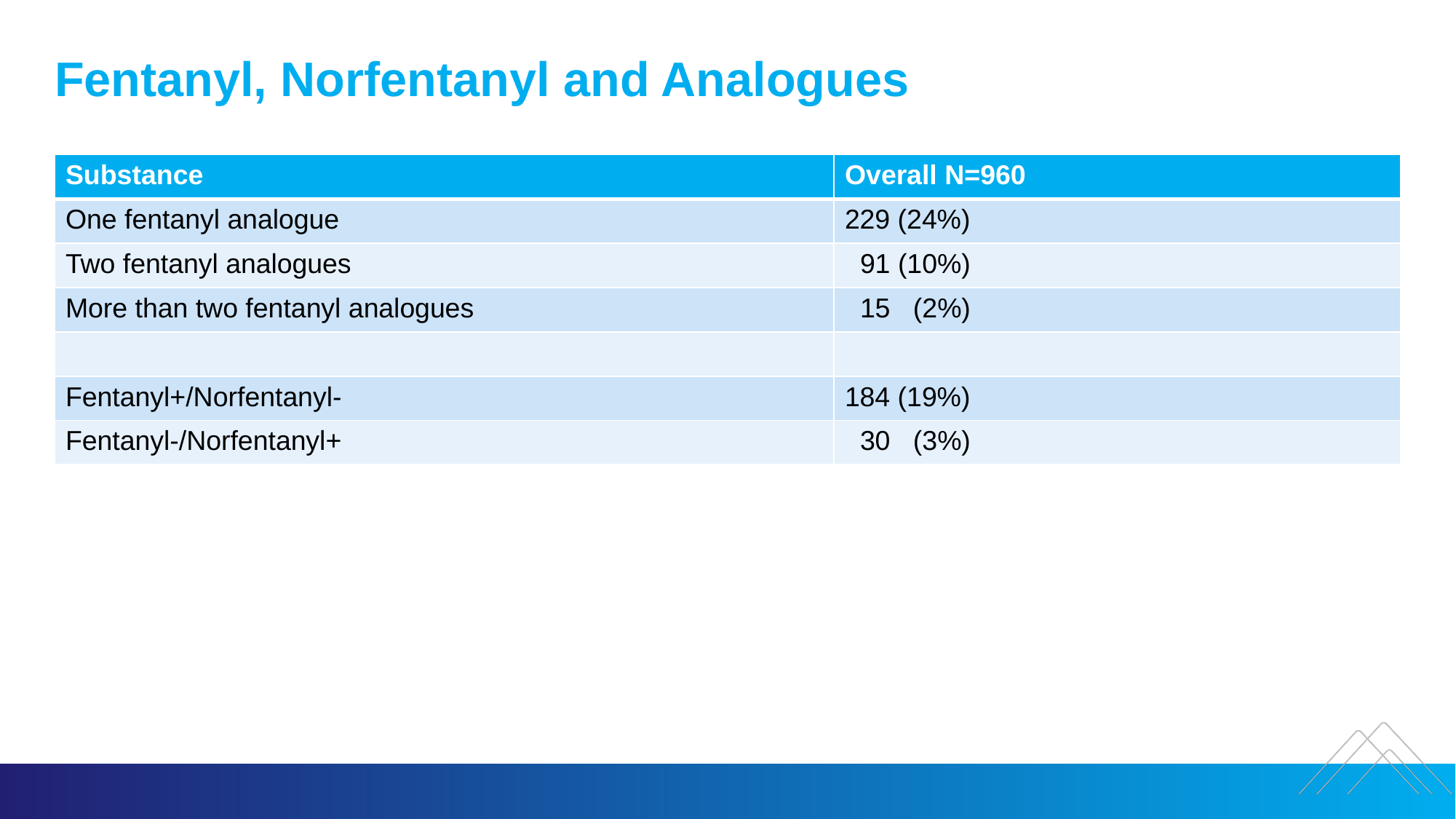

# Fentanyl, Norfentanyl and Analogues
| Substance | Overall N=960 |
| --- | --- |
| One fentanyl analogue | 229 (24%) |
| Two fentanyl analogues | 91 (10%) |
| More than two fentanyl analogues | 15 (2%) |
|  |  |
| Fentanyl+/Norfentanyl- | 184 (19%) |
| Fentanyl-/Norfentanyl+ | 30 (3%) |